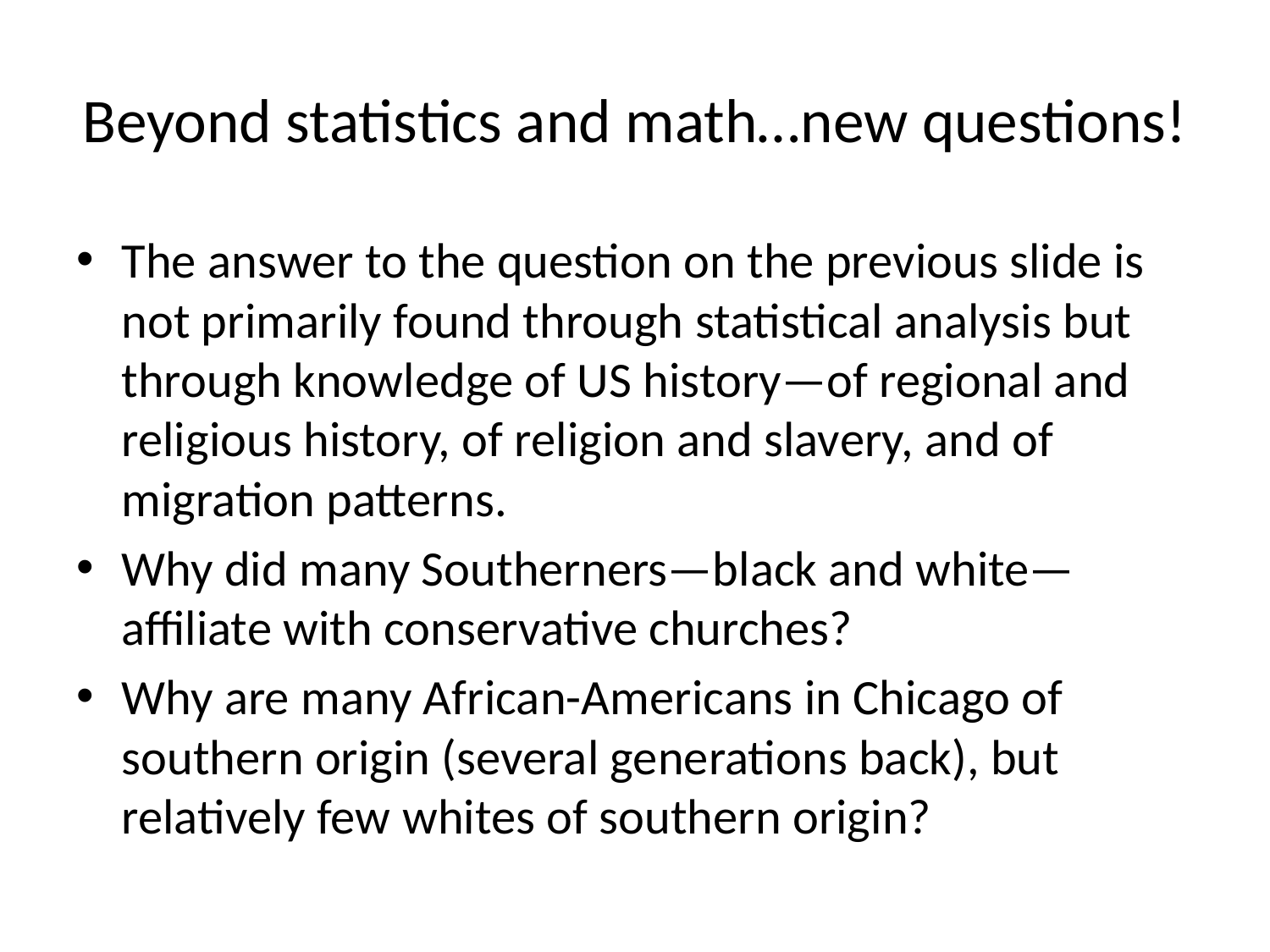

# Beyond statistics and math…new questions!
The answer to the question on the previous slide is not primarily found through statistical analysis but through knowledge of US history—of regional and religious history, of religion and slavery, and of migration patterns.
Why did many Southerners—black and white—affiliate with conservative churches?
Why are many African-Americans in Chicago of southern origin (several generations back), but relatively few whites of southern origin?